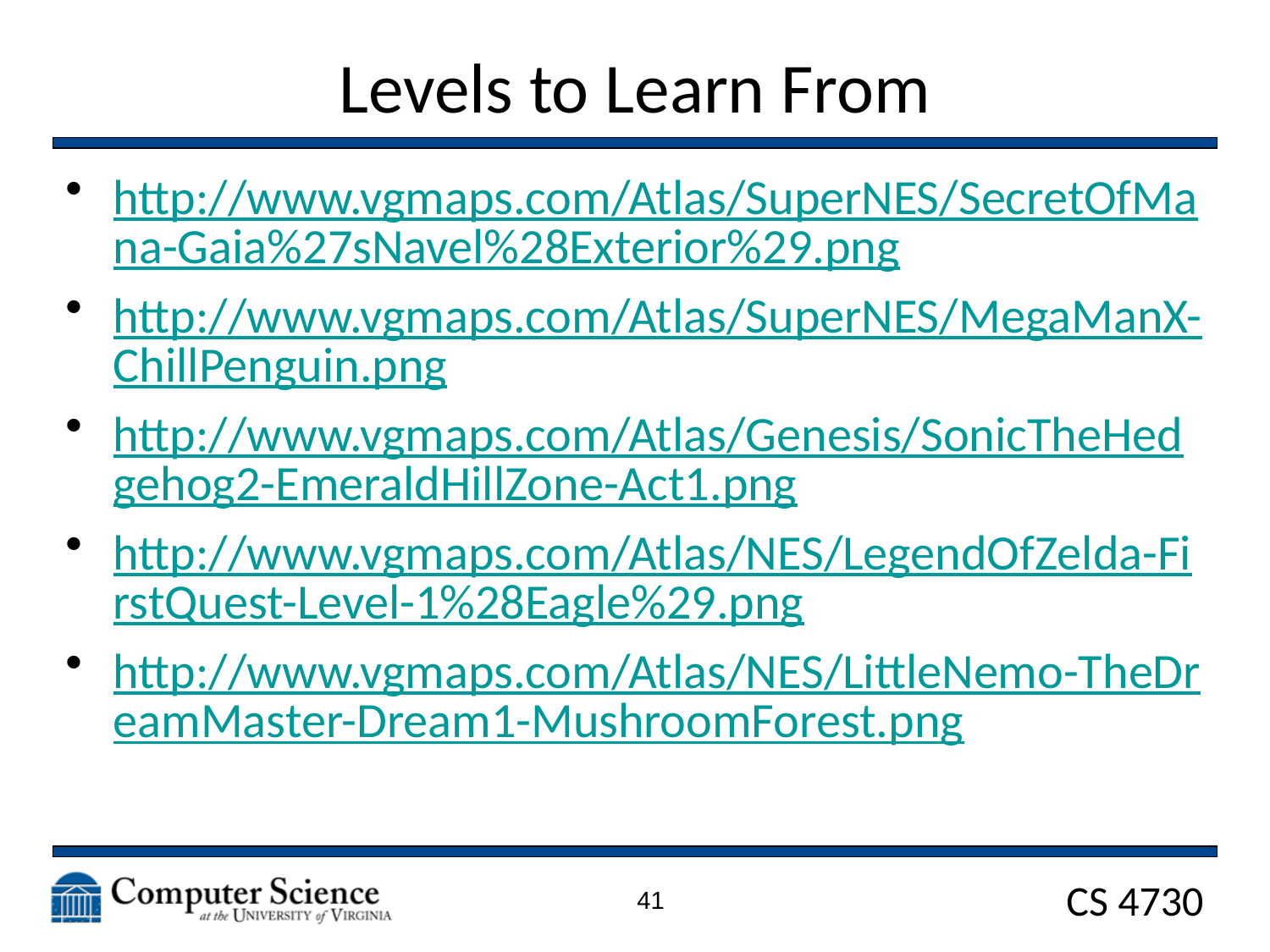

# Levels to Learn From
http://www.vgmaps.com/Atlas/SuperNES/SecretOfMana-Gaia%27sNavel%28Exterior%29.png
http://www.vgmaps.com/Atlas/SuperNES/MegaManX-ChillPenguin.png
http://www.vgmaps.com/Atlas/Genesis/SonicTheHedgehog2-EmeraldHillZone-Act1.png
http://www.vgmaps.com/Atlas/NES/LegendOfZelda-FirstQuest-Level-1%28Eagle%29.png
http://www.vgmaps.com/Atlas/NES/LittleNemo-TheDreamMaster-Dream1-MushroomForest.png

41